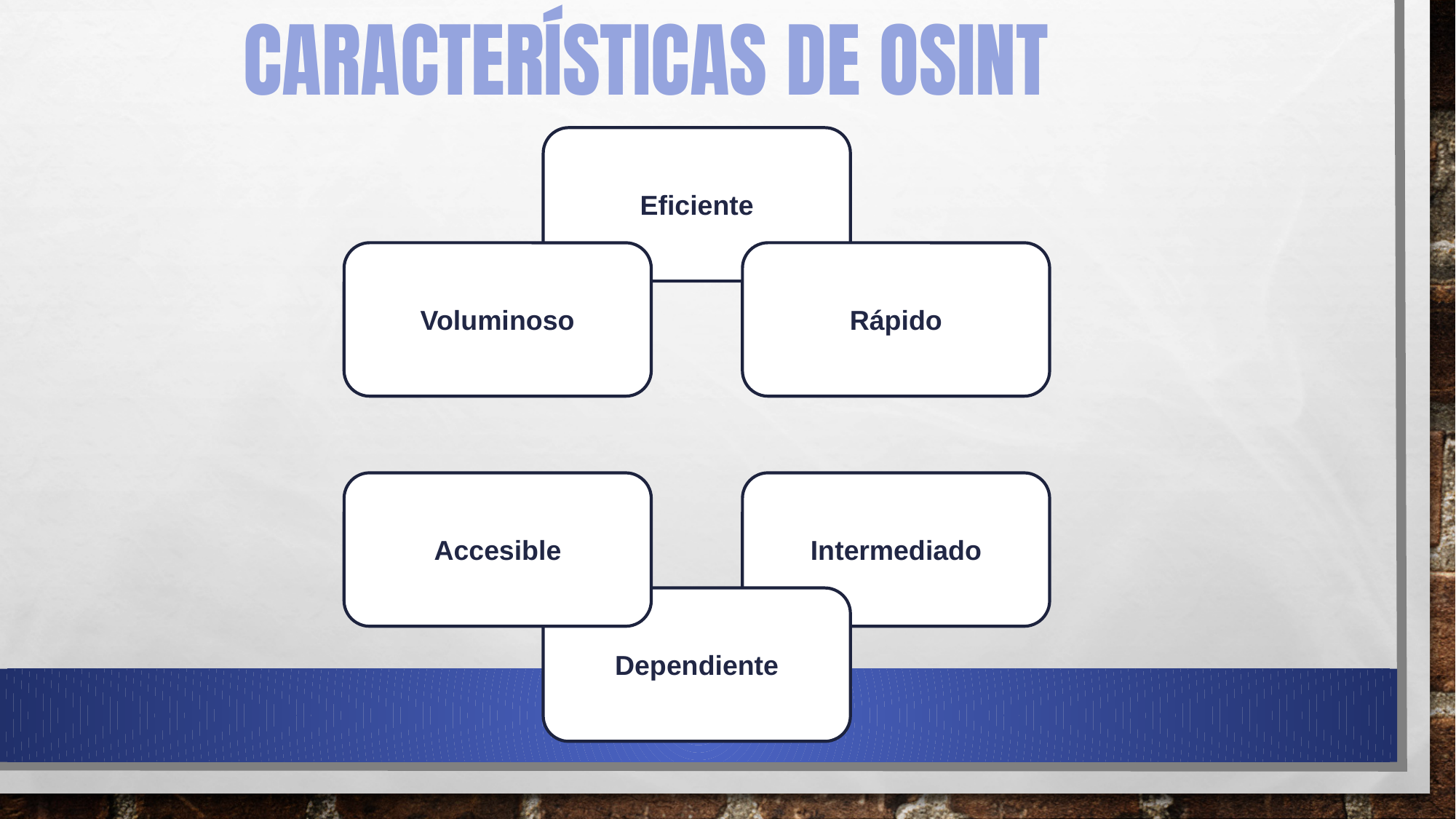

# CARACTERÍSTICAS DE OSINT
Eficiente
Rápido
Intermediado
Dependiente
Accesible
Voluminoso